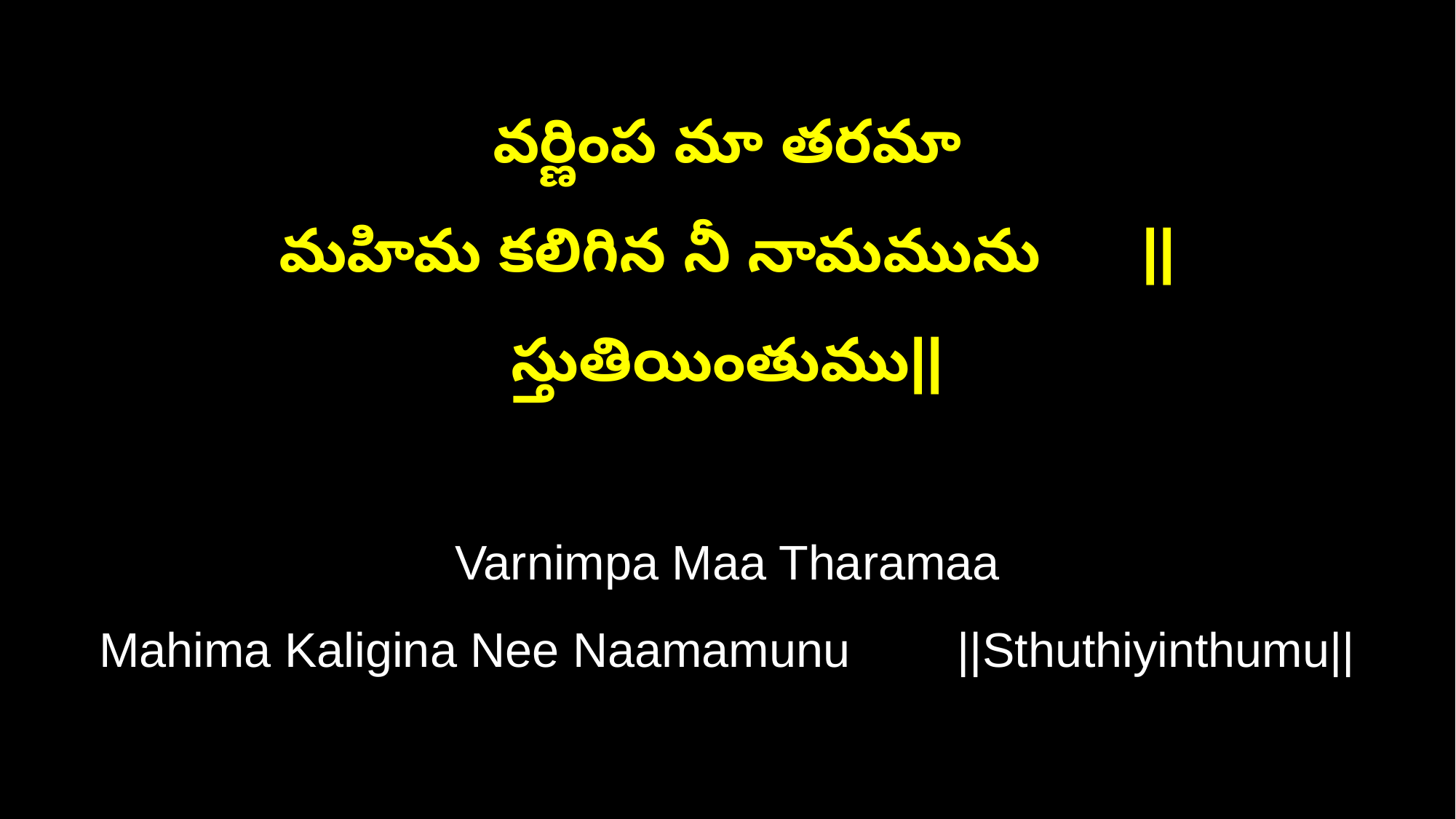

వర్ణింప మా తరమా
మహిమ కలిగిన నీ నామమును      ||స్తుతియింతుము||
Varnimpa Maa Tharamaa
Mahima Kaligina Nee Naamamunu        ||Sthuthiyinthumu||